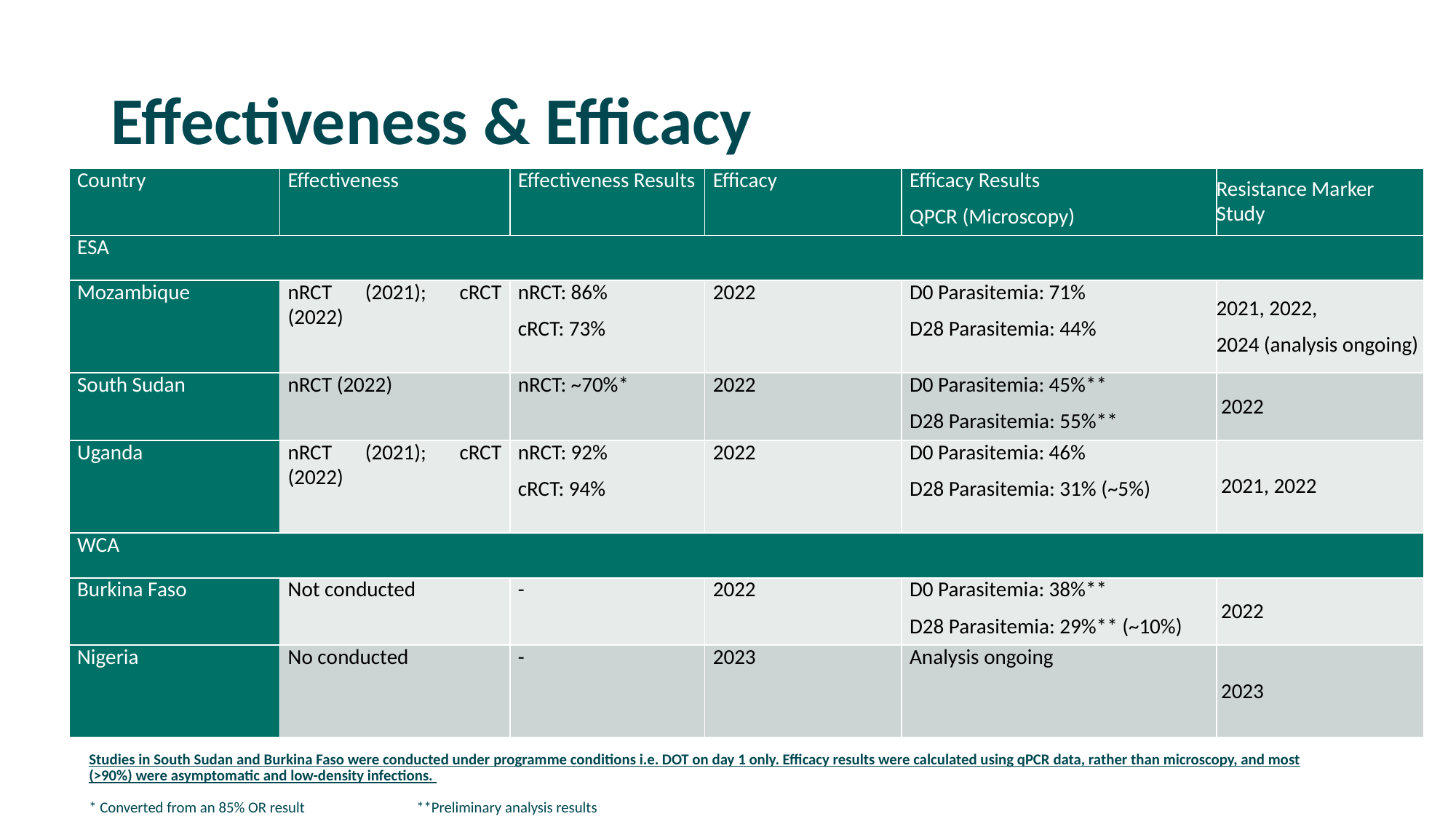

# Effectiveness & Efficacy
| Country | Effectiveness | Effectiveness Results | Efficacy | Efficacy Results QPCR (Microscopy) | Resistance Marker Study |
| --- | --- | --- | --- | --- | --- |
| ESA |  |  |  |  |  |
| Mozambique | nRCT (2021); cRCT (2022) | nRCT: 86% cRCT: 73% | 2022 | D0 Parasitemia: 71% D28 Parasitemia: 44% | 2021, 2022, 2024 (analysis ongoing) |
| South Sudan | nRCT (2022) | nRCT: ~70%\* | 2022 | D0 Parasitemia: 45%\*\* D28 Parasitemia: 55%\*\* | 2022 |
| Uganda | nRCT (2021); cRCT (2022) | nRCT: 92% cRCT: 94% | 2022 | D0 Parasitemia: 46% D28 Parasitemia: 31% (~5%) | 2021, 2022 |
| WCA |  |  |  |  |  |
| Burkina Faso | Not conducted | - | 2022 | D0 Parasitemia: 38%\*\* D28 Parasitemia: 29%\*\* (~10%) | 2022 |
| Nigeria | No conducted | - | 2023 | Analysis ongoing | 2023 |

Studies in South Sudan and Burkina Faso were conducted under programme conditions i.e. DOT on day 1 only. Efficacy results were calculated using qPCR data, rather than microscopy, and most (>90%) were asymptomatic and low-density infections.
* Converted from an 85% OR result 	**Preliminary analysis results